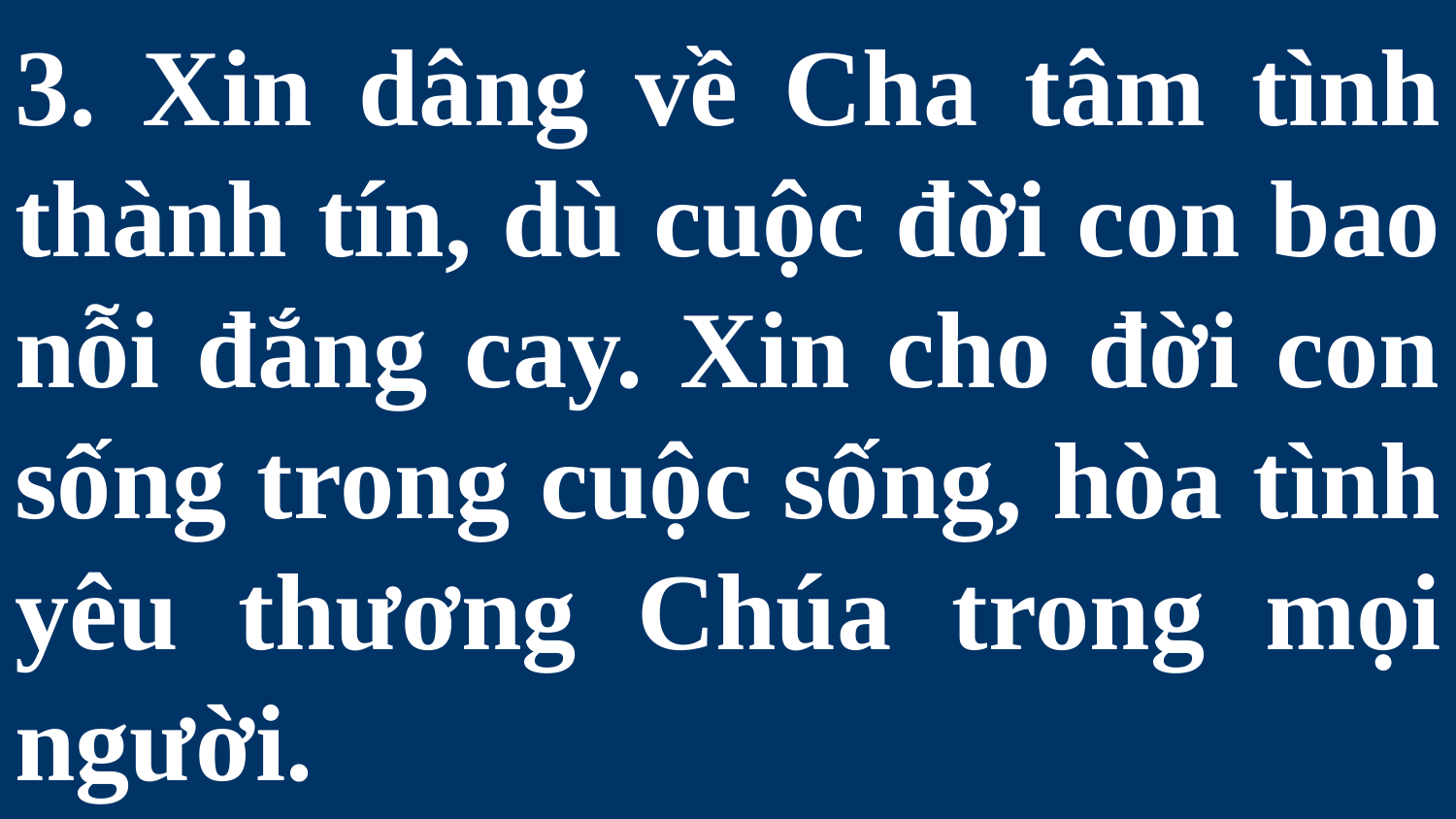

# 3. Xin dâng về Cha tâm tình thành tín, dù cuộc đời con bao nỗi đắng cay. Xin cho đời con sống trong cuộc sống, hòa tình yêu thương Chúa trong mọi người.